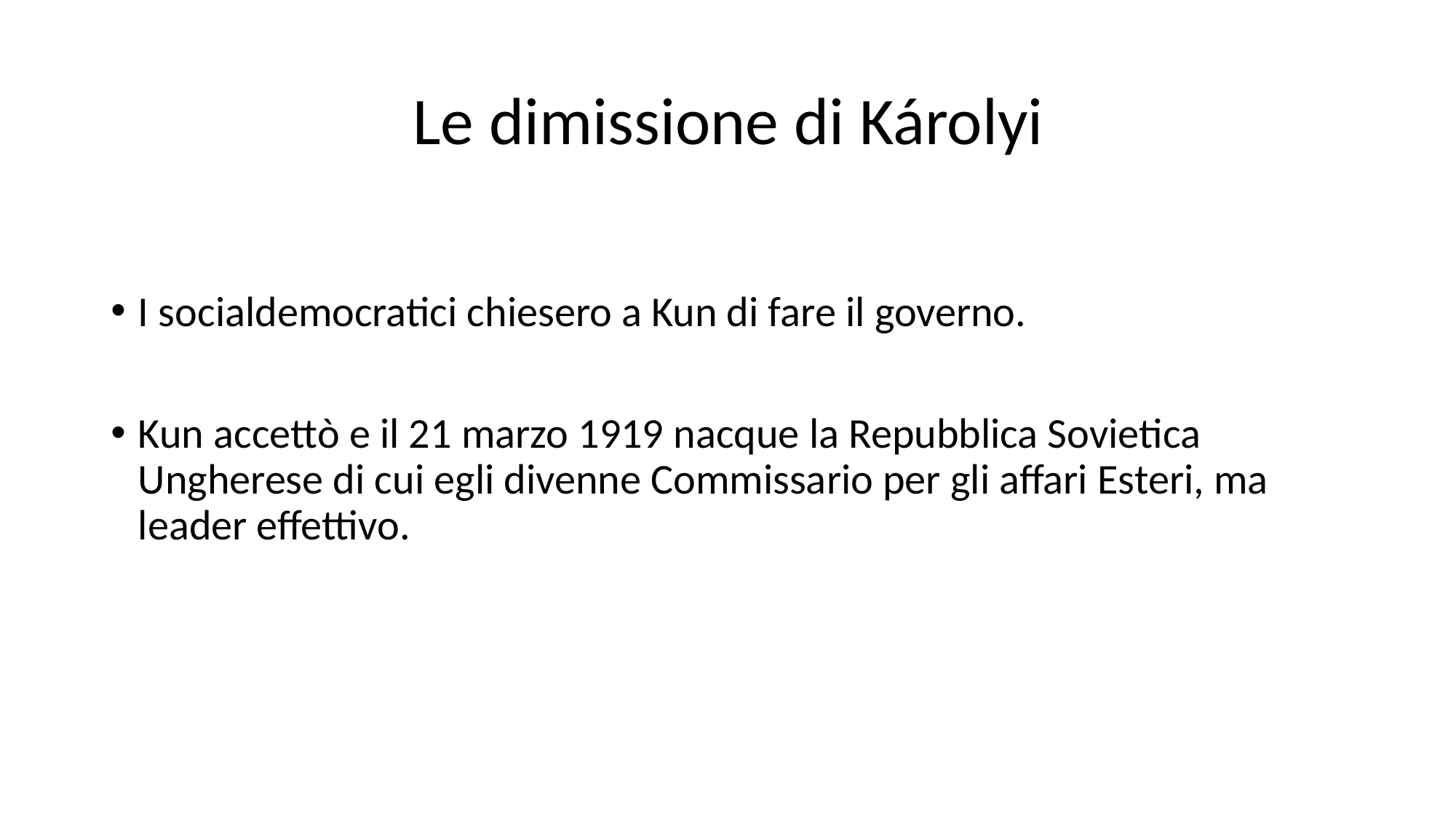

# Le dimissione di Károlyi

I socialdemocratici chiesero a Kun di fare il governo.

Kun accettò e il 21 marzo 1919 nacque la Repubblica Sovietica Ungherese di cui egli divenne Commissario per gli affari Esteri, ma leader effettivo.